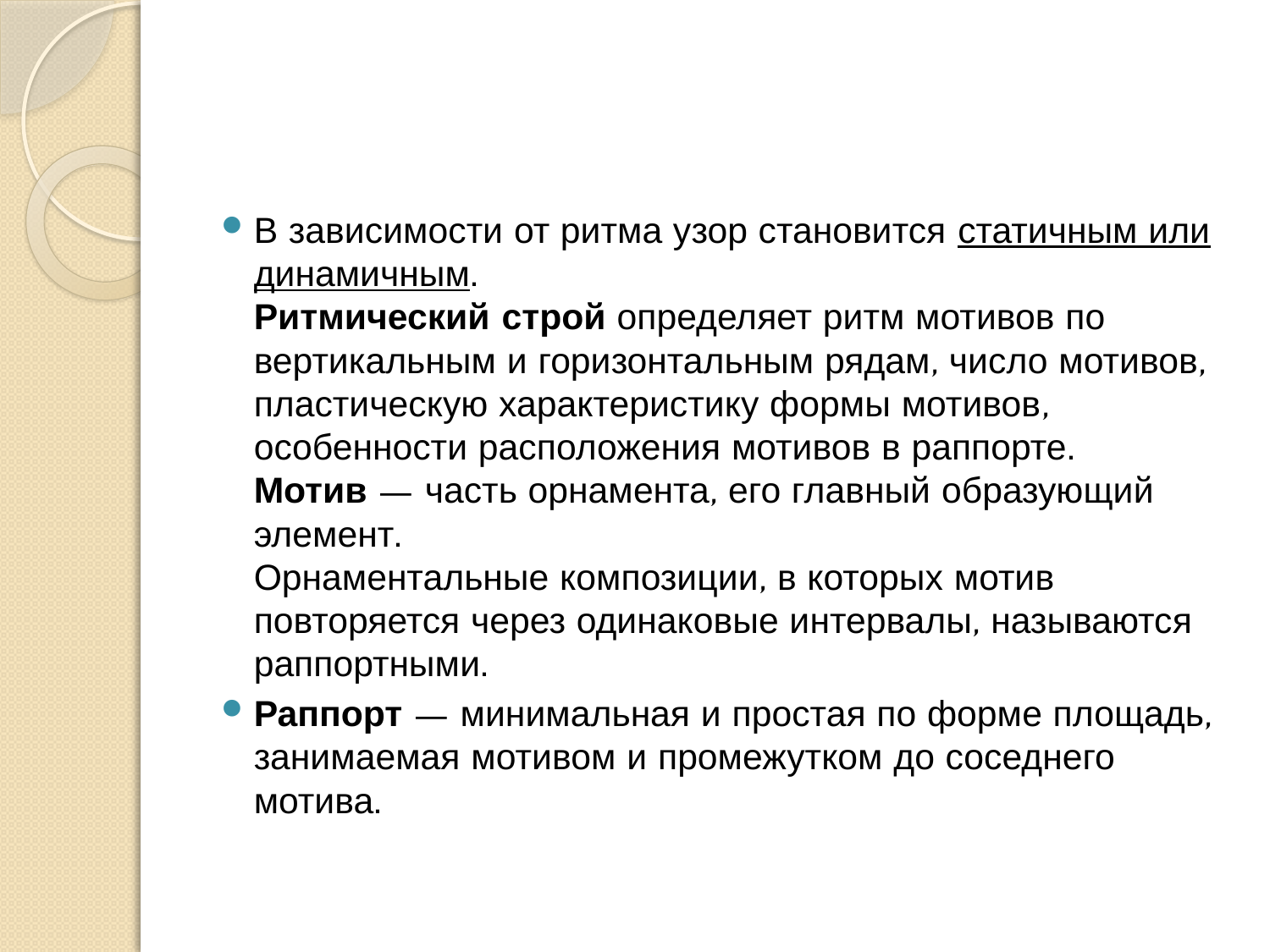

#
В зависимости от ритма узор становится статичным или динамичным. 
Ритмический строй определяет ритм мотивов по вертикальным и горизонтальным рядам, число мотивов, пластическую характеристику формы мотивов, особенности расположения мотивов в раппорте. 
Мотив — часть орнамента, его главный образующий элемент. 
Орнаментальные композиции, в которых мотив повторяется через одинаковые интервалы, называются раппортными.
Раппорт — минимальная и простая по форме площадь, занимаемая мотивом и промежутком до соседнего мотива.